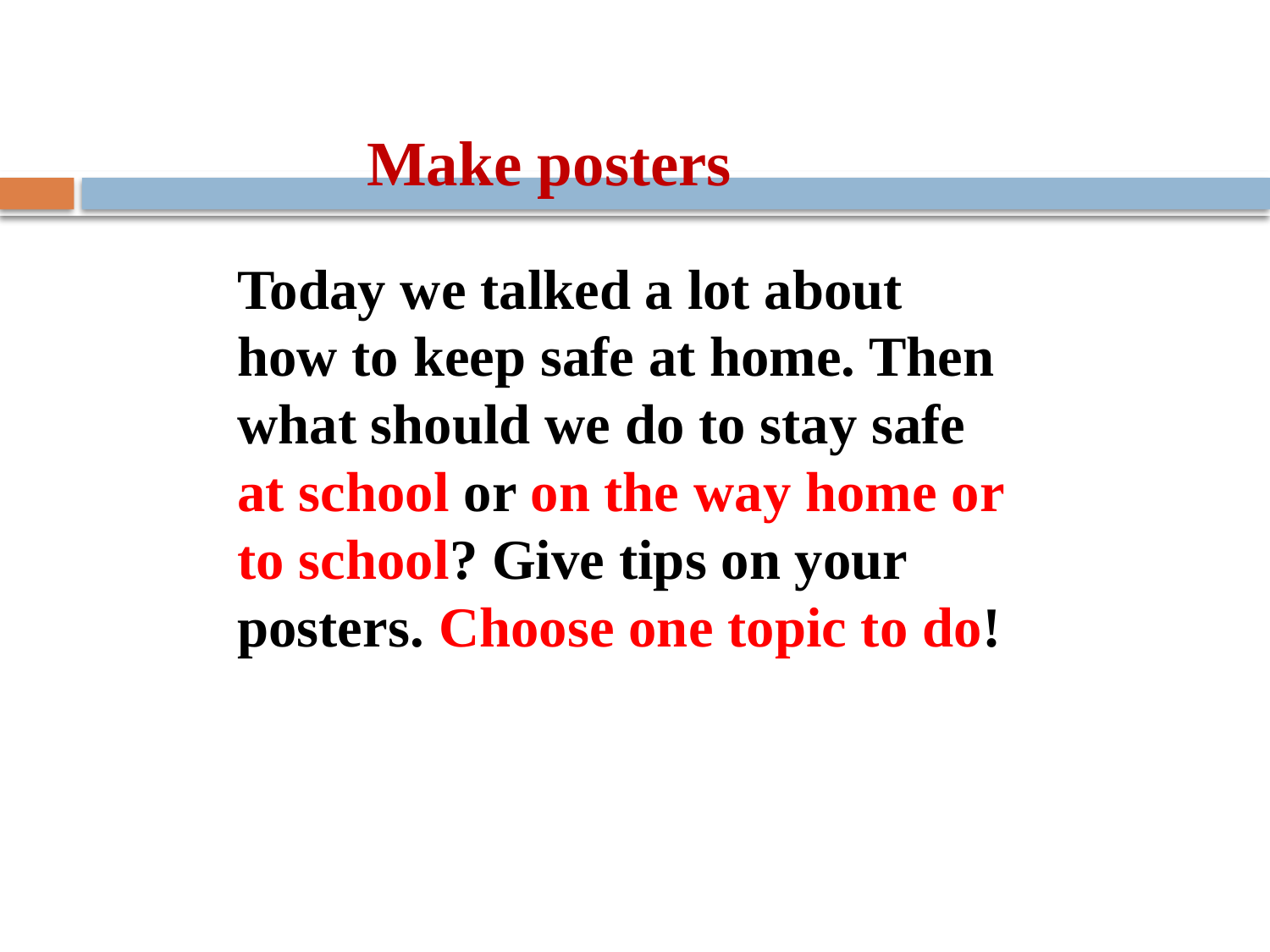

Make posters
Today we talked a lot about how to keep safe at home. Then what should we do to stay safe at school or on the way home or to school? Give tips on your posters. Choose one topic to do!